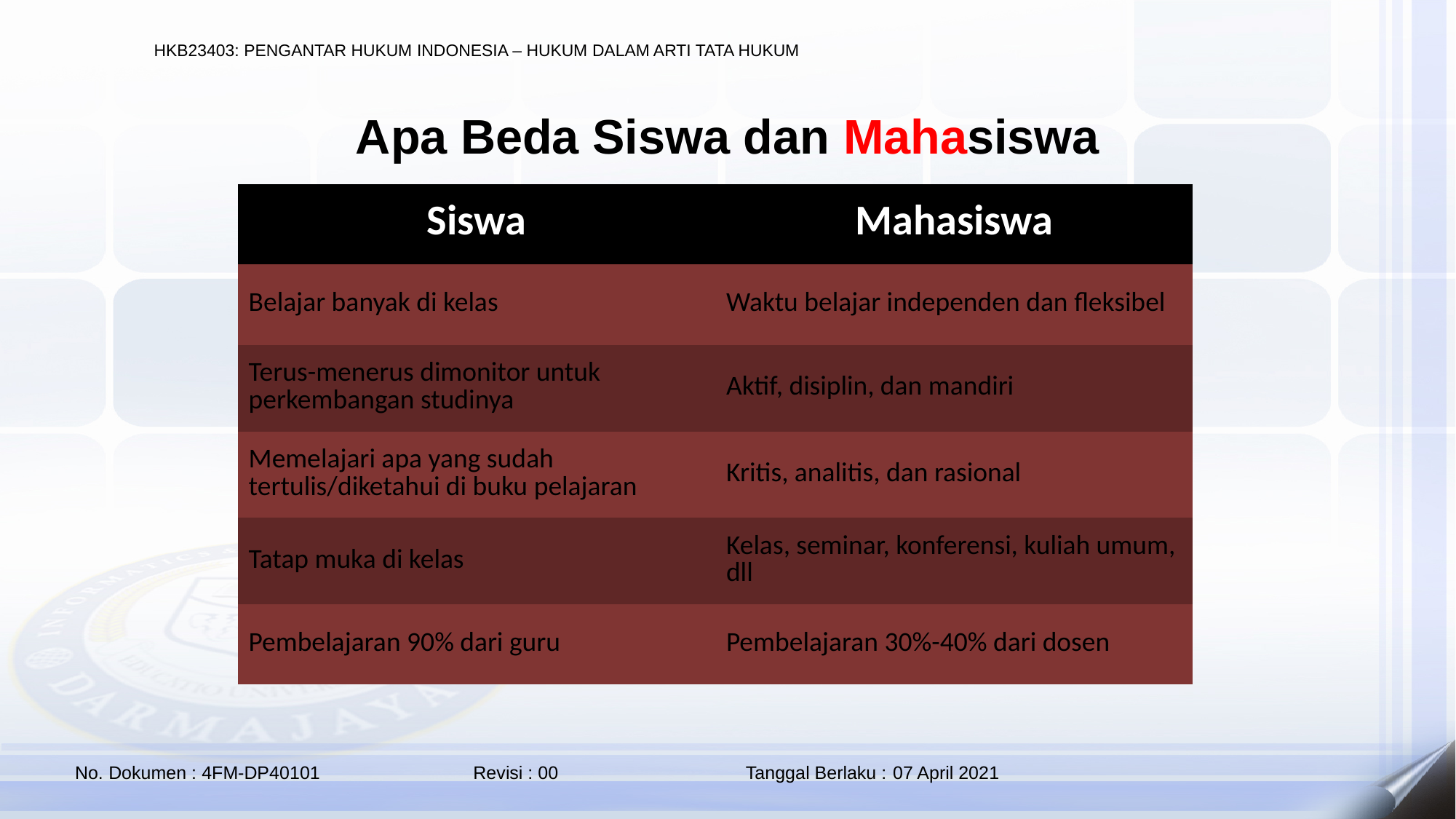

Apa Beda Siswa dan Mahasiswa
| Siswa | Mahasiswa |
| --- | --- |
| Belajar banyak di kelas | Waktu belajar independen dan fleksibel |
| Terus-menerus dimonitor untuk perkembangan studinya | Aktif, disiplin, dan mandiri |
| Memelajari apa yang sudah tertulis/diketahui di buku pelajaran | Kritis, analitis, dan rasional |
| Tatap muka di kelas | Kelas, seminar, konferensi, kuliah umum, dll |
| Pembelajaran 90% dari guru | Pembelajaran 30%-40% dari dosen |